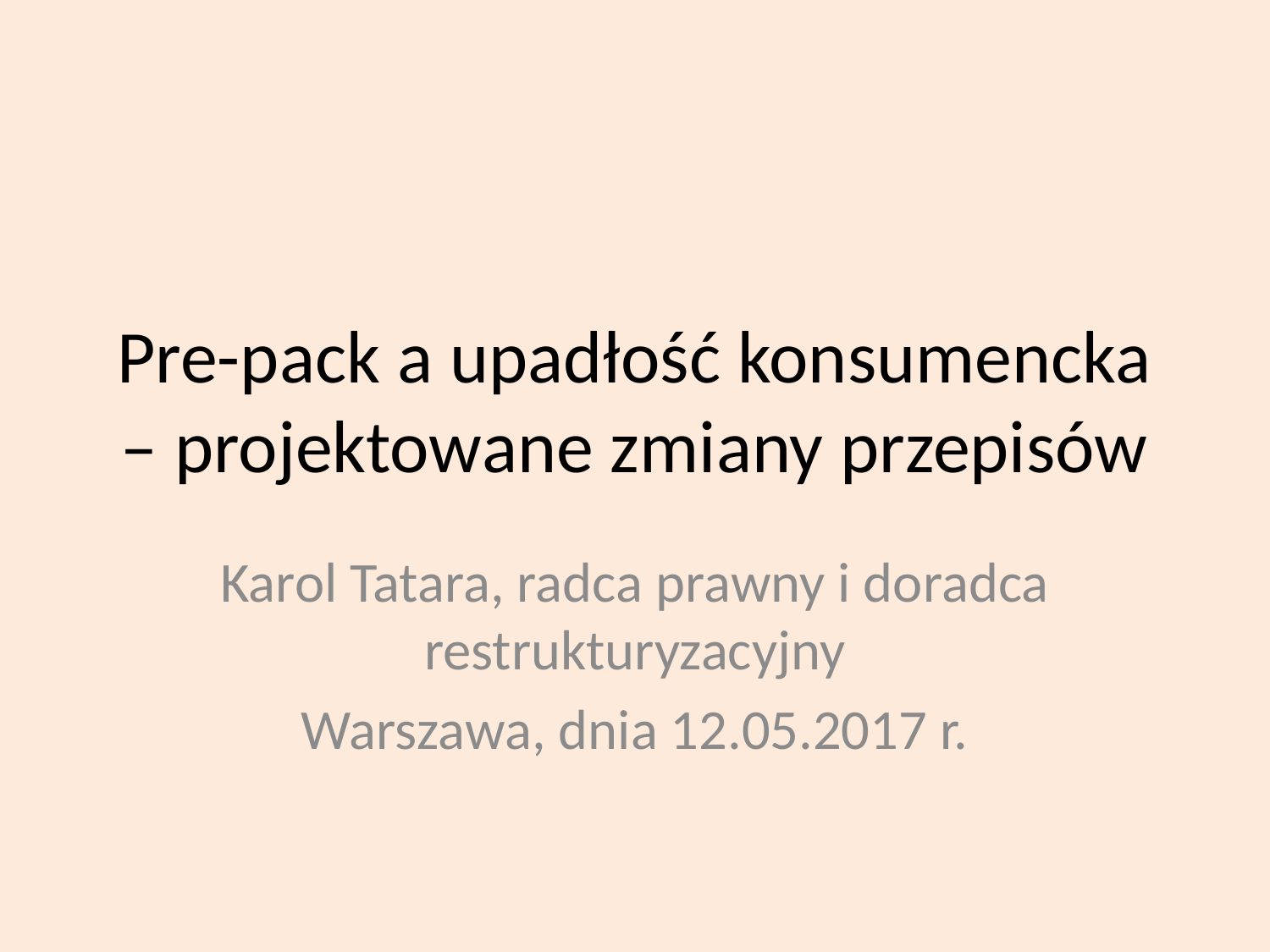

# Pre-pack a upadłość konsumencka – projektowane zmiany przepisów
Karol Tatara, radca prawny i doradca restrukturyzacyjny
Warszawa, dnia 12.05.2017 r.